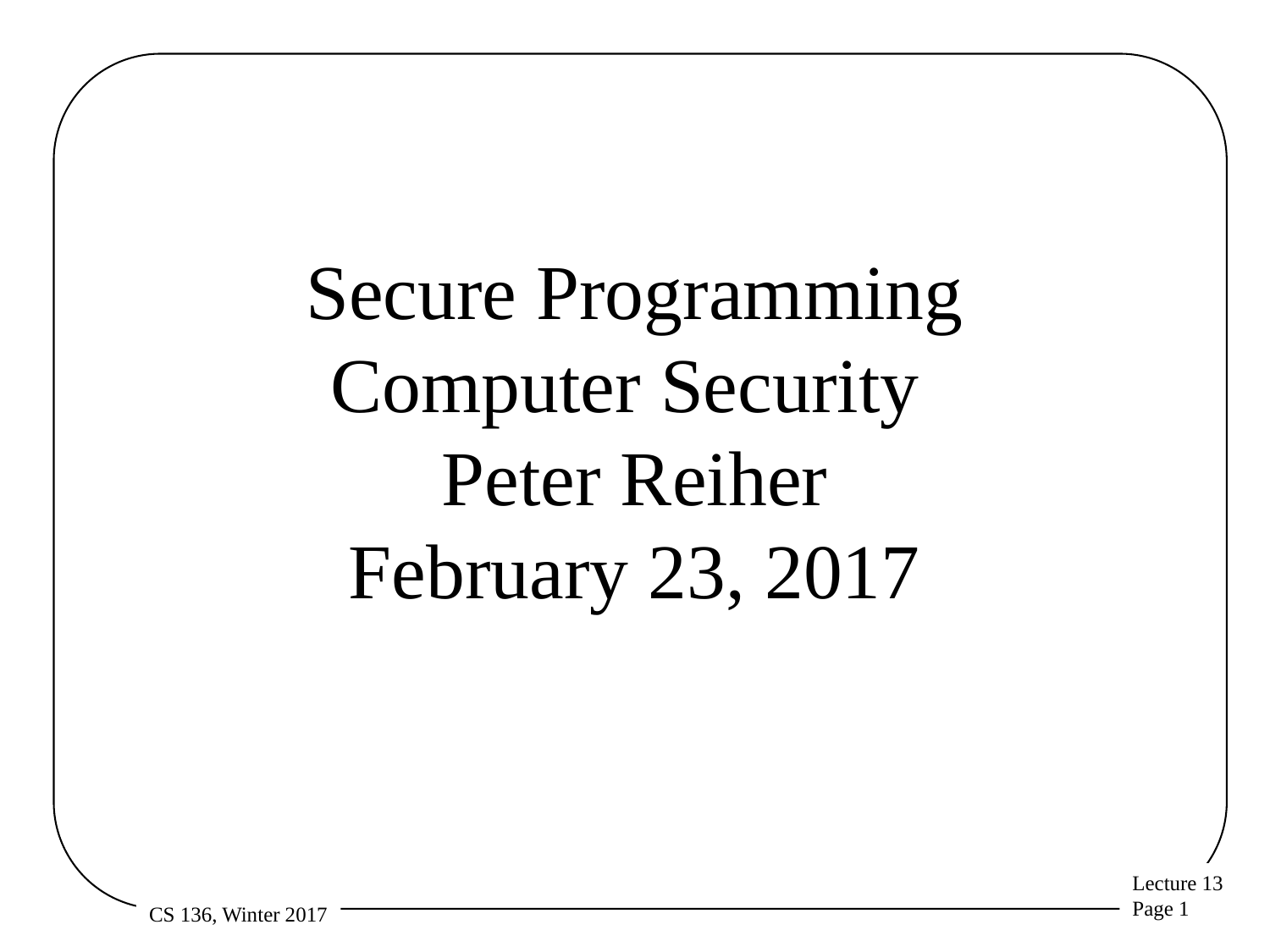

# Secure Programming Computer Security Peter Reiher February 23, 2017